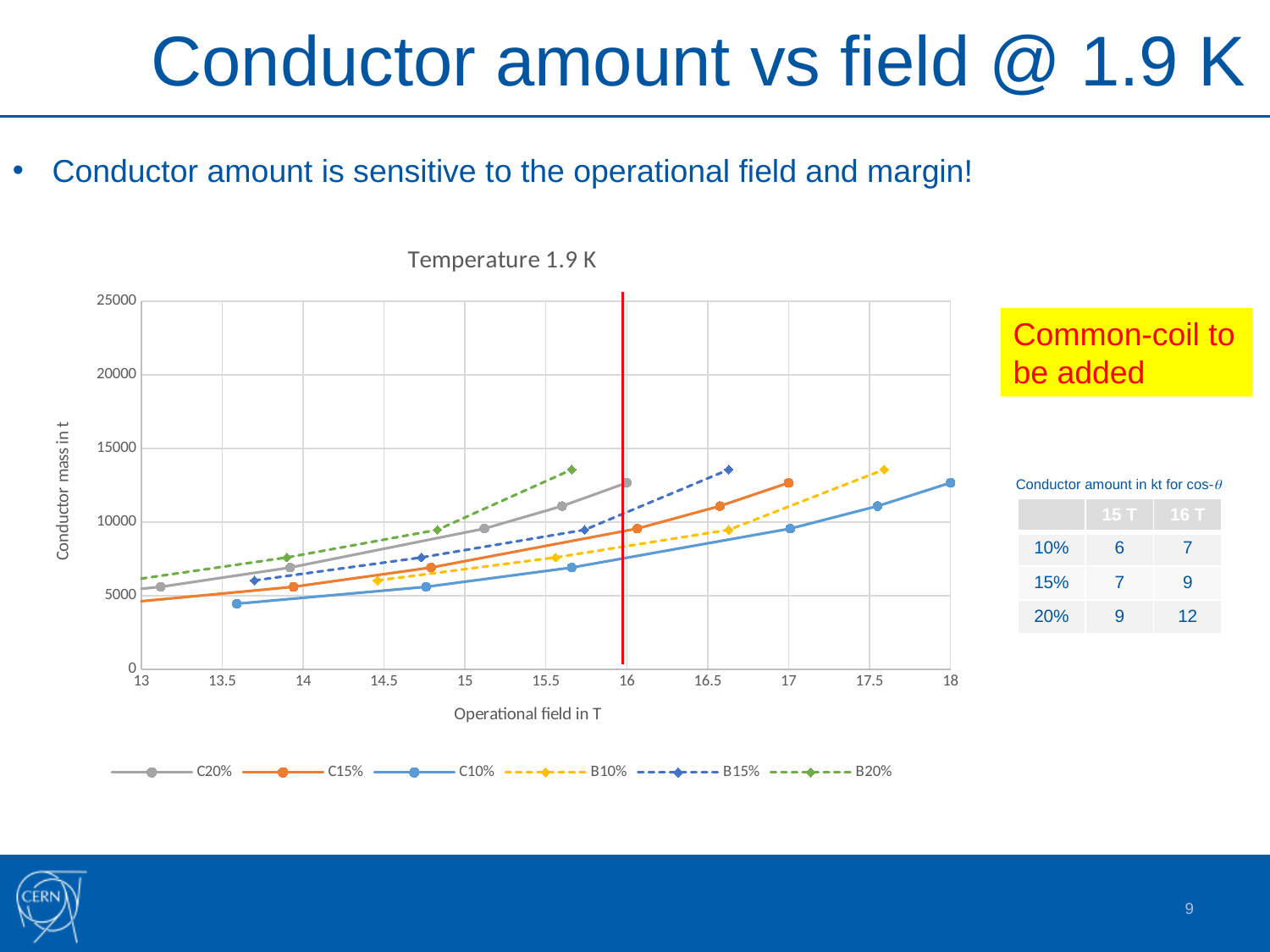

Conductor amount vs field @ 1.9 K
Conductor amount is sensitive to the operational field and margin!

### Chart: Temperature 1.9 K

| Category | C20% | C15% | C10% | B10% | B15% | B20% |
|---|---|---|---|---|---|---|
Common-coil to be added
Conductor amount in kt for cos-θ
|  | 15 T | 16 T |
| --- | --- | --- |
| 10% | 6 | 7 |
| 15% | 7 | 9 |
| 20% | 9 | 12 |
9